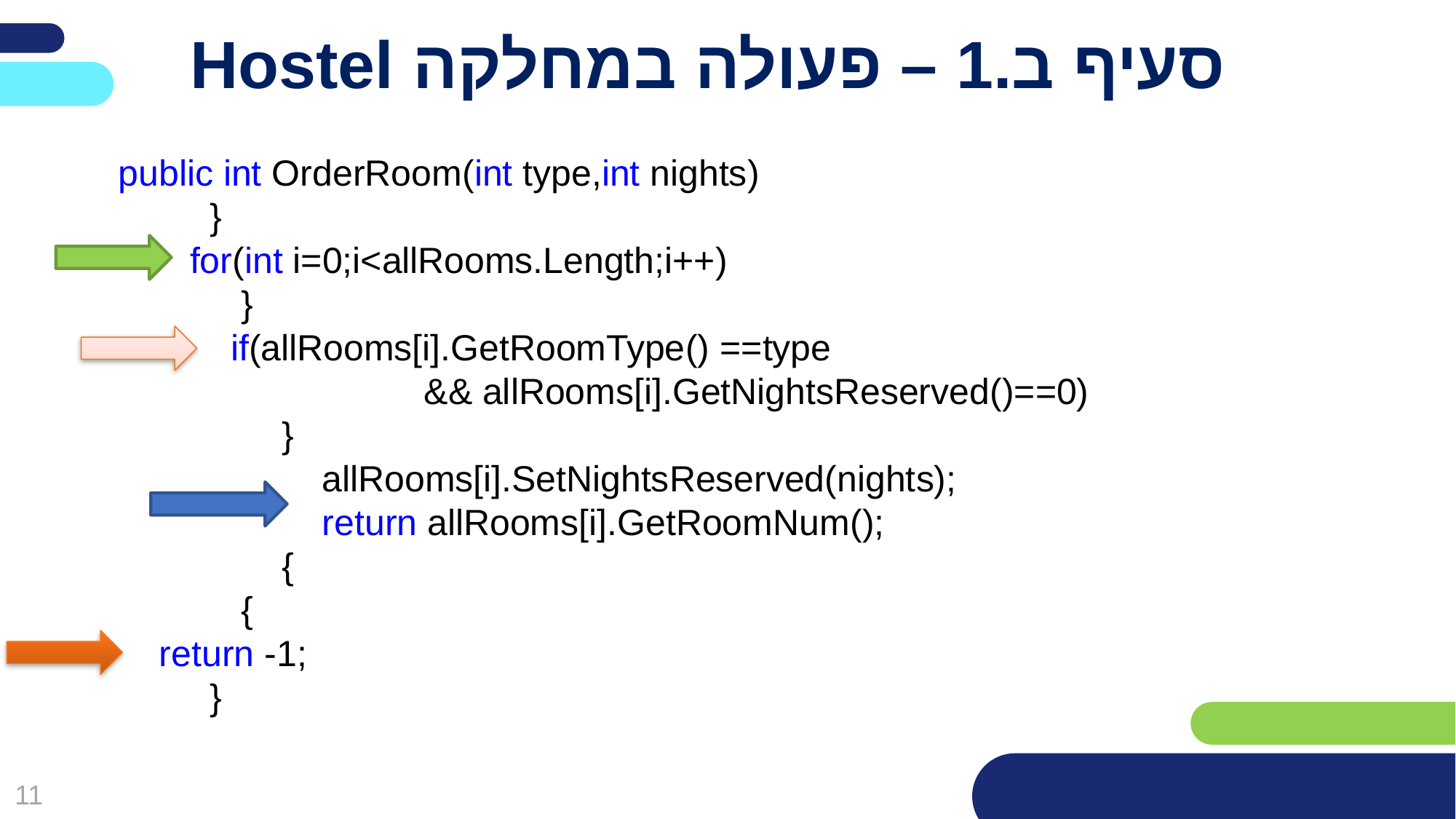

# סעיף ב.1 – פעולה במחלקה Hostel
public int OrderRoom(int type,int nights)
         }
       for(int i=0;i<allRooms.Length;i++)
            }
           if(allRooms[i].GetRoomType() ==type
                              && allRooms[i].GetNightsReserved()==0)
                }
                    allRooms[i].SetNightsReserved(nights);
                    return allRooms[i].GetRoomNum();
                {
            {
    return -1;
         }